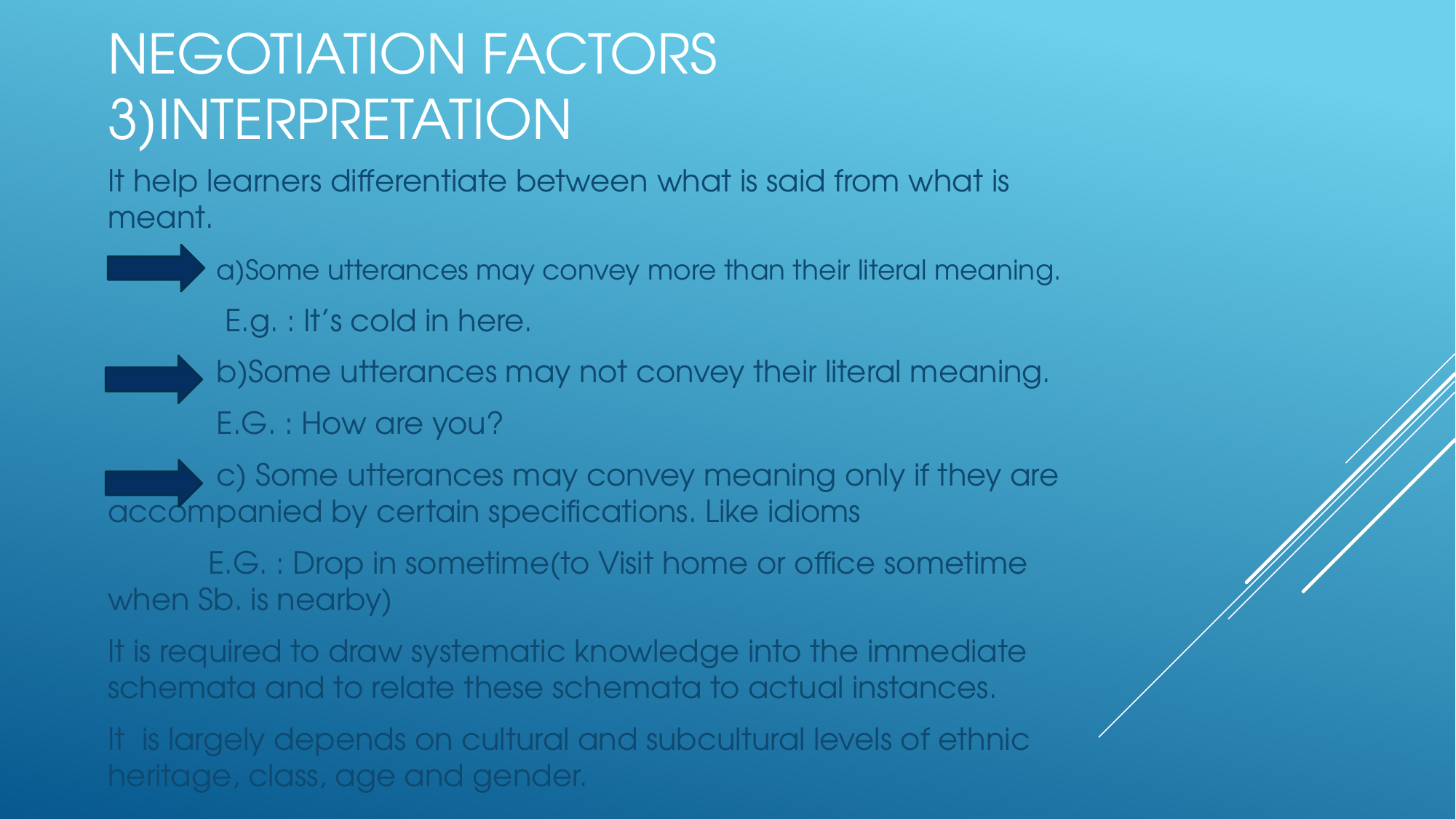

# Negotiation Factors 3)Interpretation
It help learners differentiate between what is said from what is meant.
             a)Some utterances may convey more than their literal meaning.
              E.g. : It’s cold in here.
             b)Some utterances may not convey their literal meaning.
             E.G. : How are you?
             c) Some utterances may convey meaning only if they are accompanied by certain specifications. Like idioms
            E.G. : Drop in sometime(to Visit home or office sometime when Sb. is nearby)
It is required to draw systematic knowledge into the immediate schemata and to relate these schemata to actual instances.
It  is largely depends on cultural and subcultural levels of ethnic heritage, class, age and gender.